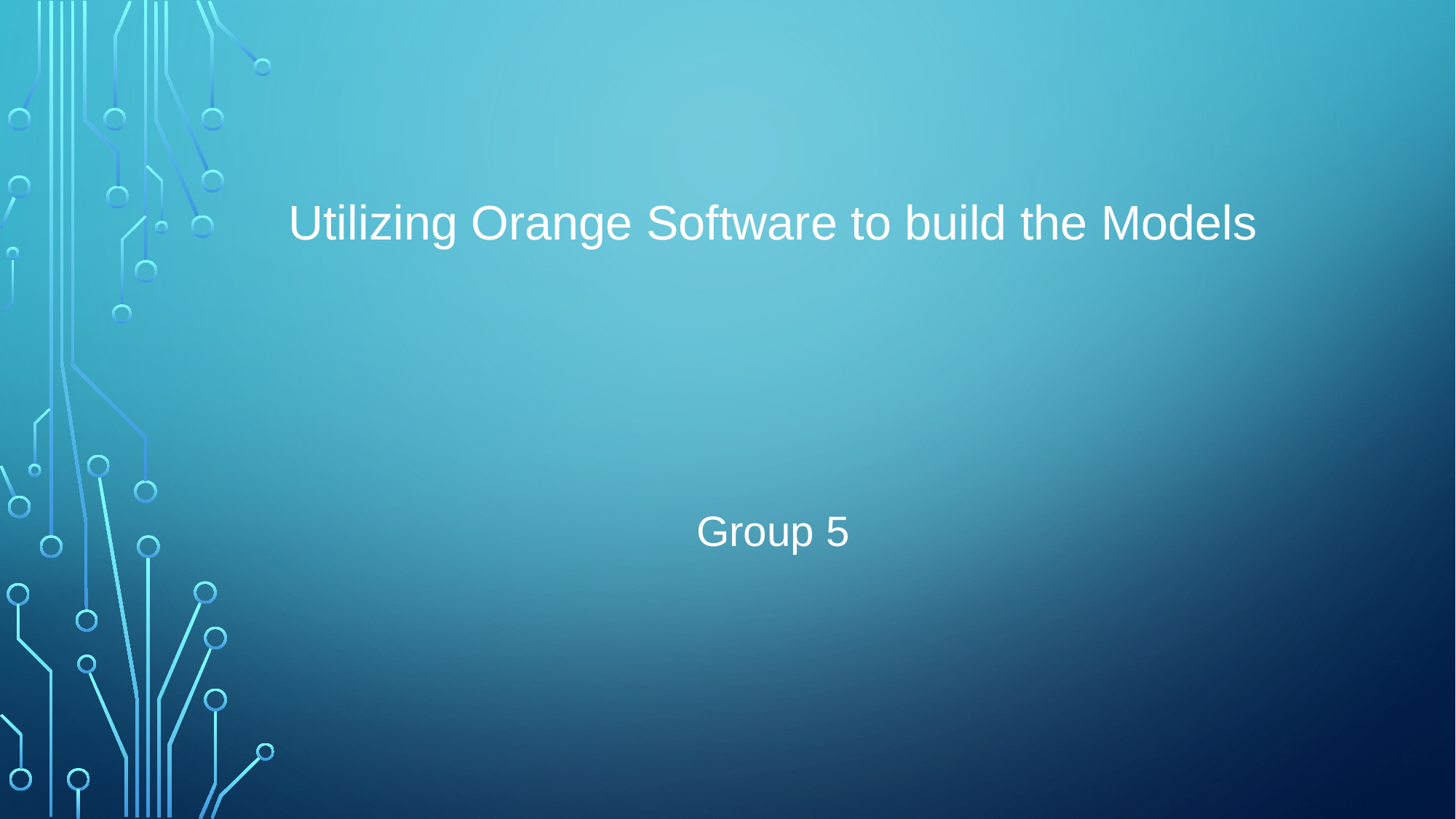

Utilizing Orange Software to build the Models

Group 5